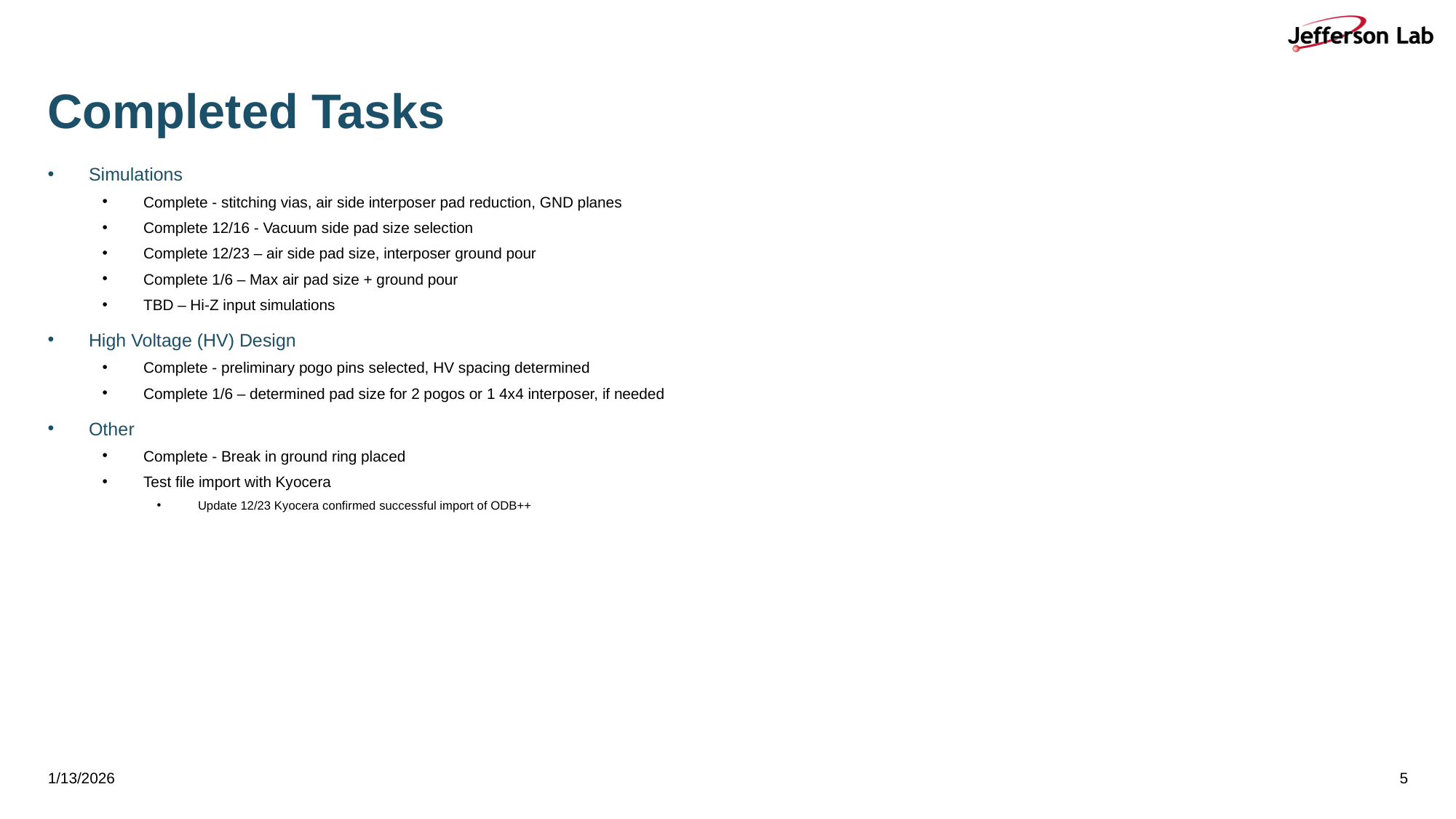

# Completed Tasks
Simulations
Complete - stitching vias, air side interposer pad reduction, GND planes
Complete 12/16 - Vacuum side pad size selection
Complete 12/23 – air side pad size, interposer ground pour
Complete 1/6 – Max air pad size + ground pour
TBD – Hi-Z input simulations
High Voltage (HV) Design
Complete - preliminary pogo pins selected, HV spacing determined
Complete 1/6 – determined pad size for 2 pogos or 1 4x4 interposer, if needed
Other
Complete - Break in ground ring placed
Test file import with Kyocera
Update 12/23 Kyocera confirmed successful import of ODB++

1/13/2026

5